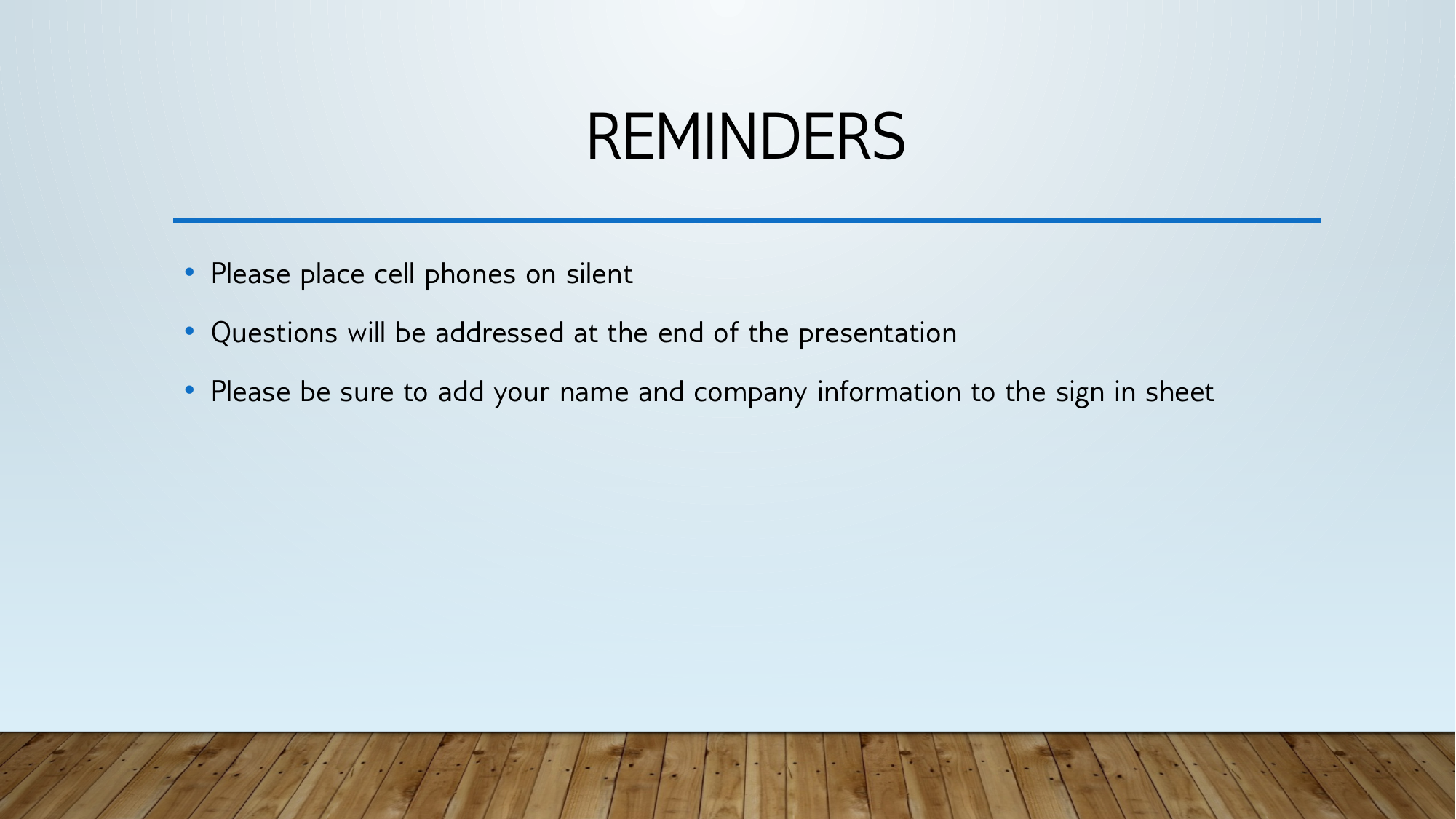

# reminders
Please place cell phones on silent
Questions will be addressed at the end of the presentation
Please be sure to add your name and company information to the sign in sheet